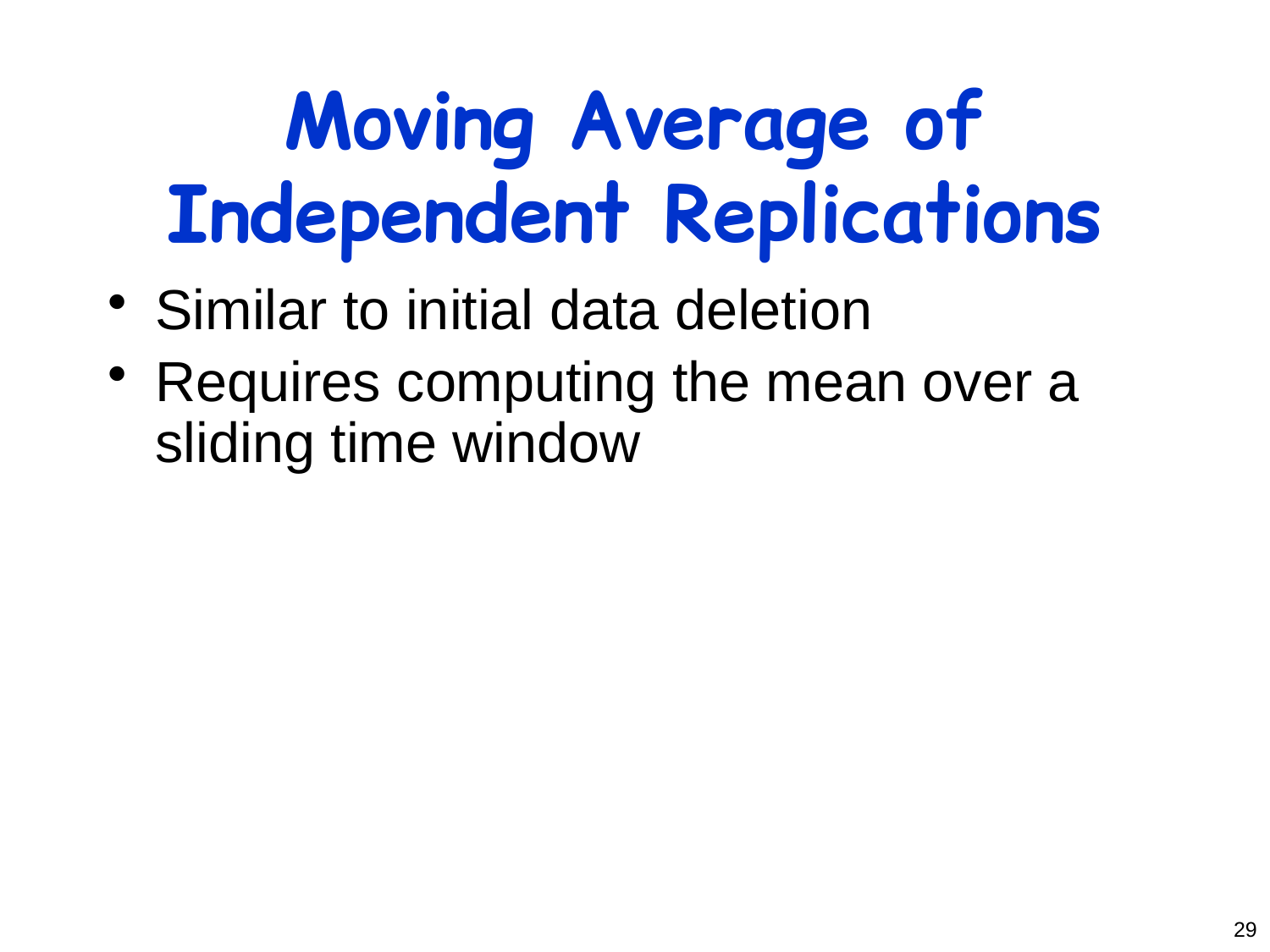

# Moving Average of Independent Replications
Similar to initial data deletion
Requires computing the mean over a sliding time window

29